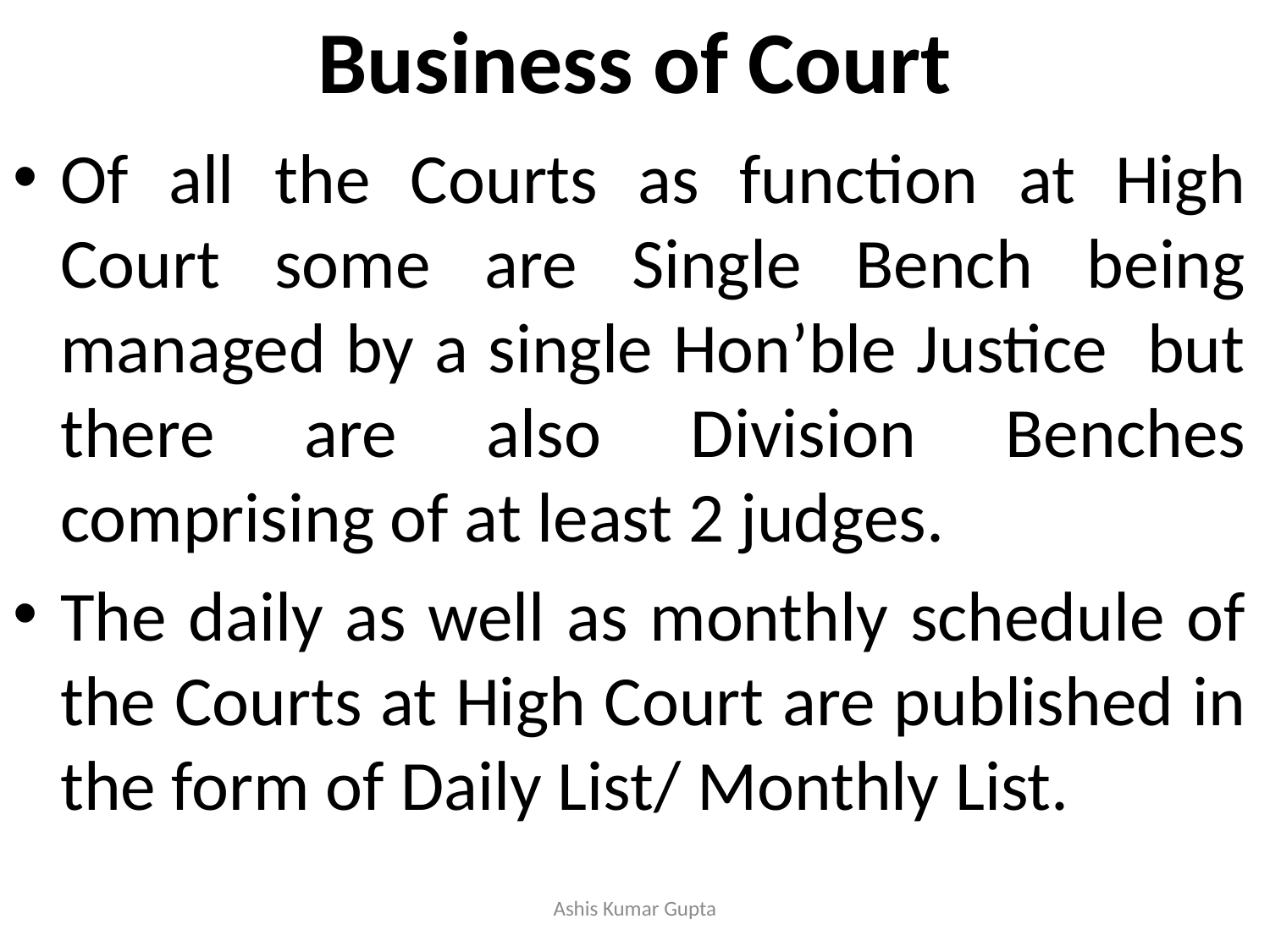

# Business of Court
Of all the Courts as function at High Court some are Single Bench being managed by a single Hon’ble Justice  but there are also Division Benches comprising of at least 2 judges.
The daily as well as monthly schedule of the Courts at High Court are published in the form of Daily List/ Monthly List.

Ashis Kumar Gupta